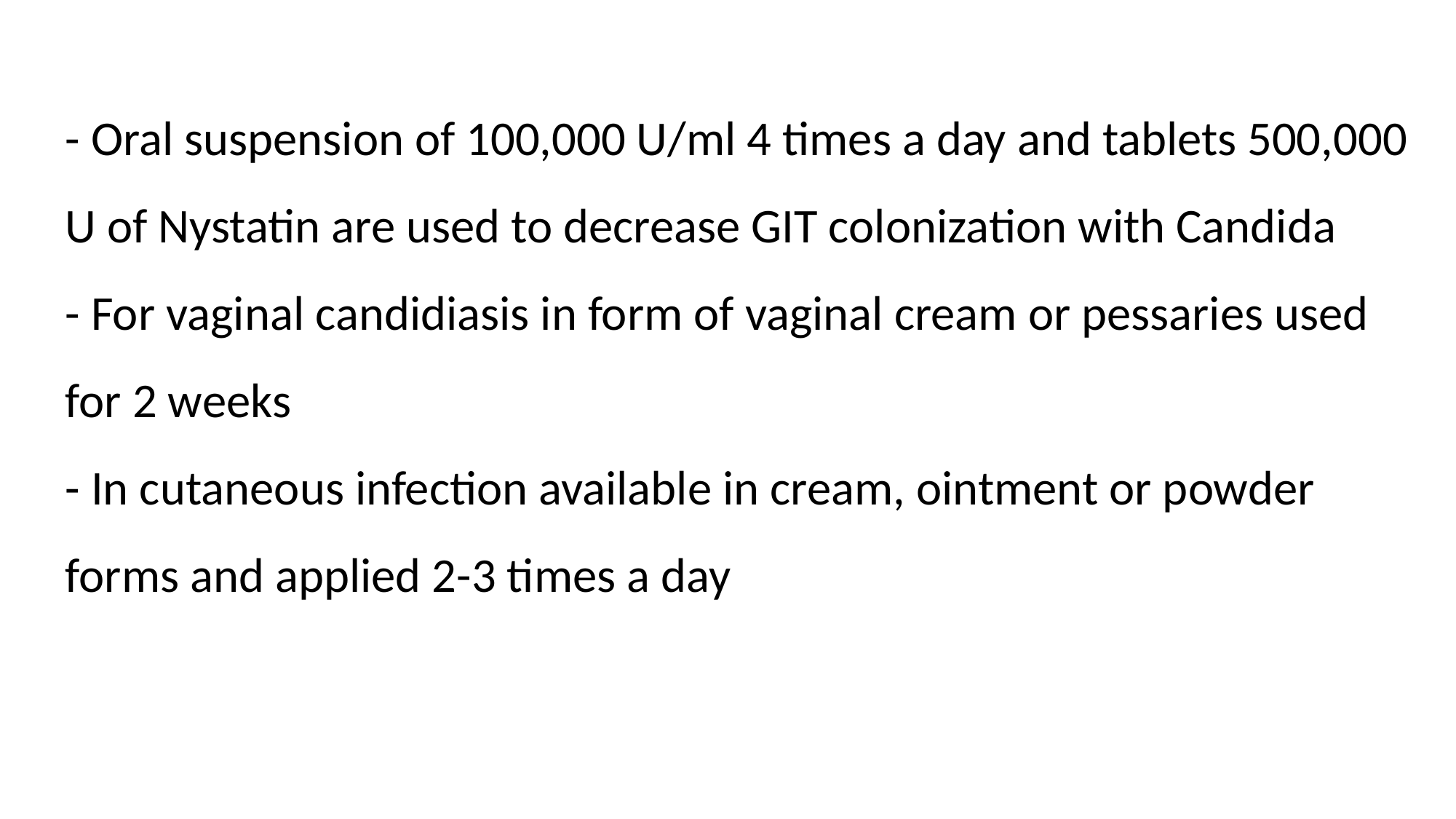

- Oral suspension of 100,000 U/ml 4 times a day and tablets 500,000 U of Nystatin are used to decrease GIT colonization with Candida
- For vaginal candidiasis in form of vaginal cream or pessaries used for 2 weeks
- In cutaneous infection available in cream, ointment or powder forms and applied 2-3 times a day